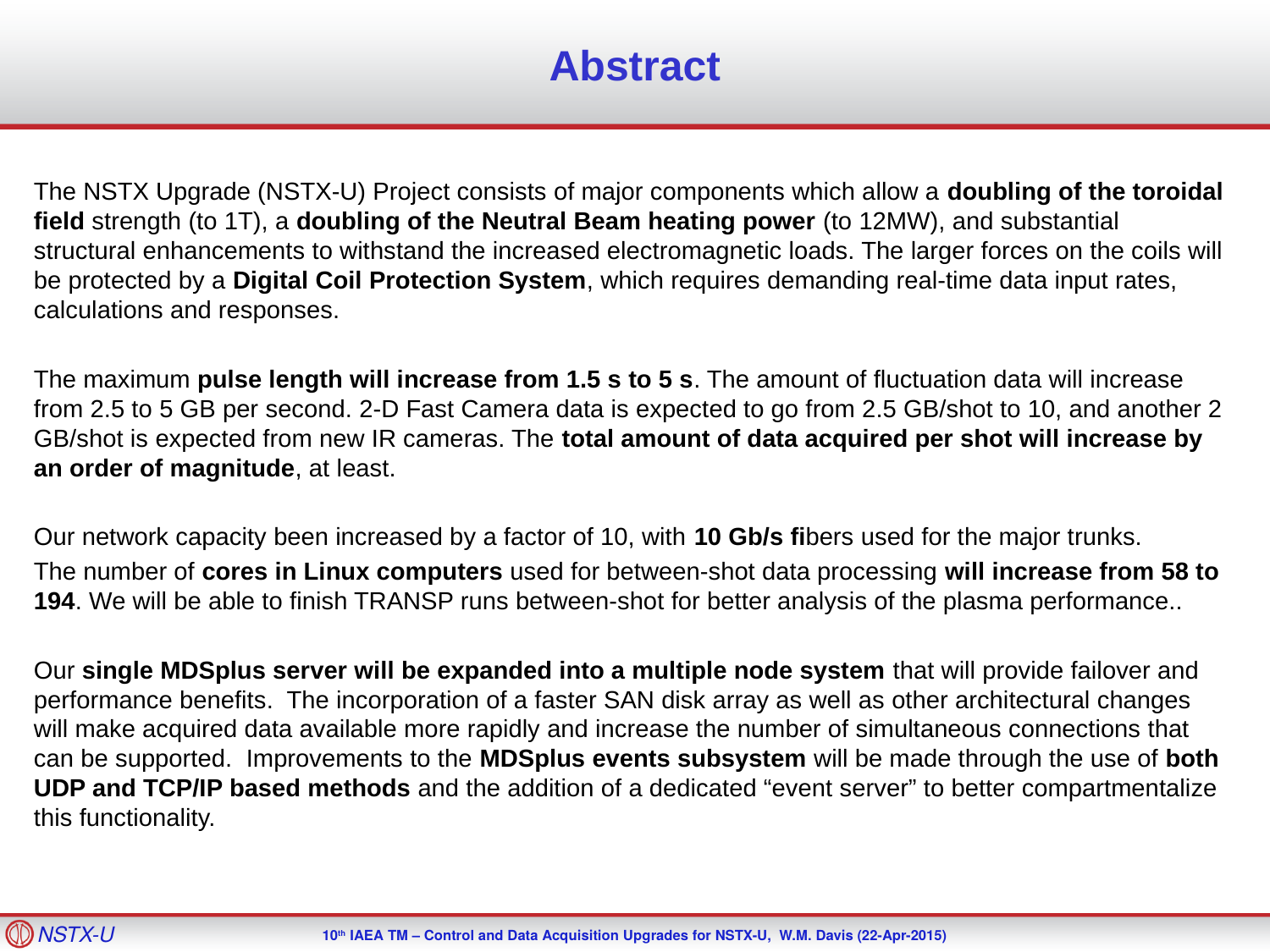

# Abstract
The NSTX Upgrade (NSTX-U) Project consists of major components which allow a doubling of the toroidal field strength (to 1T), a doubling of the Neutral Beam heating power (to 12MW), and substantial structural enhancements to withstand the increased electromagnetic loads. The larger forces on the coils will be protected by a Digital Coil Protection System, which requires demanding real-time data input rates, calculations and responses.

The maximum pulse length will increase from 1.5 s to 5 s. The amount of fluctuation data will increase from 2.5 to 5 GB per second. 2-D Fast Camera data is expected to go from 2.5 GB/shot to 10, and another 2 GB/shot is expected from new IR cameras. The total amount of data acquired per shot will increase by an order of magnitude, at least.

Our network capacity been increased by a factor of 10, with 10 Gb/s fibers used for the major trunks.
The number of cores in Linux computers used for between-shot data processing will increase from 58 to 194. We will be able to finish TRANSP runs between-shot for better analysis of the plasma performance..

Our single MDSplus server will be expanded into a multiple node system that will provide failover and performance benefits.  The incorporation of a faster SAN disk array as well as other architectural changes will make acquired data available more rapidly and increase the number of simultaneous connections that can be supported.  Improvements to the MDSplus events subsystem will be made through the use of both UDP and TCP/IP based methods and the addition of a dedicated “event server” to better compartmentalize this functionality.